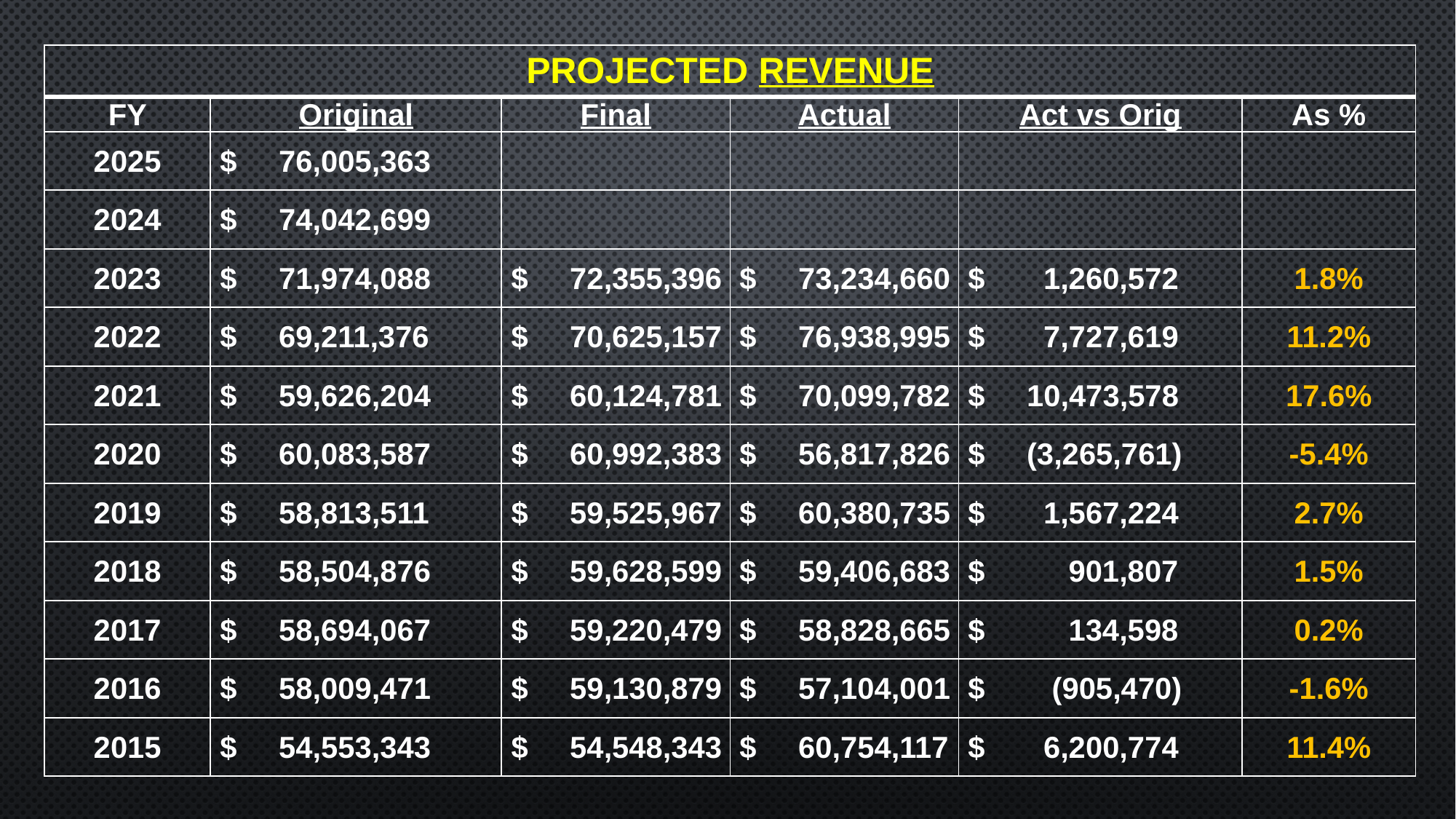

| PROJECTED REVENUE |  |  |  |  |  |
| --- | --- | --- | --- | --- | --- |
| FY | Original | Final | Actual | Act vs Orig | As % |
| 2025 | $ 76,005,363 |  |  |  |  |
| 2024 | $ 74,042,699 |  |  |  |  |
| 2023 | $ 71,974,088 | $ 72,355,396 | $ 73,234,660 | $ 1,260,572 | 1.8% |
| 2022 | $ 69,211,376 | $ 70,625,157 | $ 76,938,995 | $ 7,727,619 | 11.2% |
| 2021 | $ 59,626,204 | $ 60,124,781 | $ 70,099,782 | $ 10,473,578 | 17.6% |
| 2020 | $ 60,083,587 | $ 60,992,383 | $ 56,817,826 | $ (3,265,761) | -5.4% |
| 2019 | $ 58,813,511 | $ 59,525,967 | $ 60,380,735 | $ 1,567,224 | 2.7% |
| 2018 | $ 58,504,876 | $ 59,628,599 | $ 59,406,683 | $ 901,807 | 1.5% |
| 2017 | $ 58,694,067 | $ 59,220,479 | $ 58,828,665 | $ 134,598 | 0.2% |
| 2016 | $ 58,009,471 | $ 59,130,879 | $ 57,104,001 | $ (905,470) | -1.6% |
| 2015 | $ 54,553,343 | $ 54,548,343 | $ 60,754,117 | $ 6,200,774 | 11.4% |